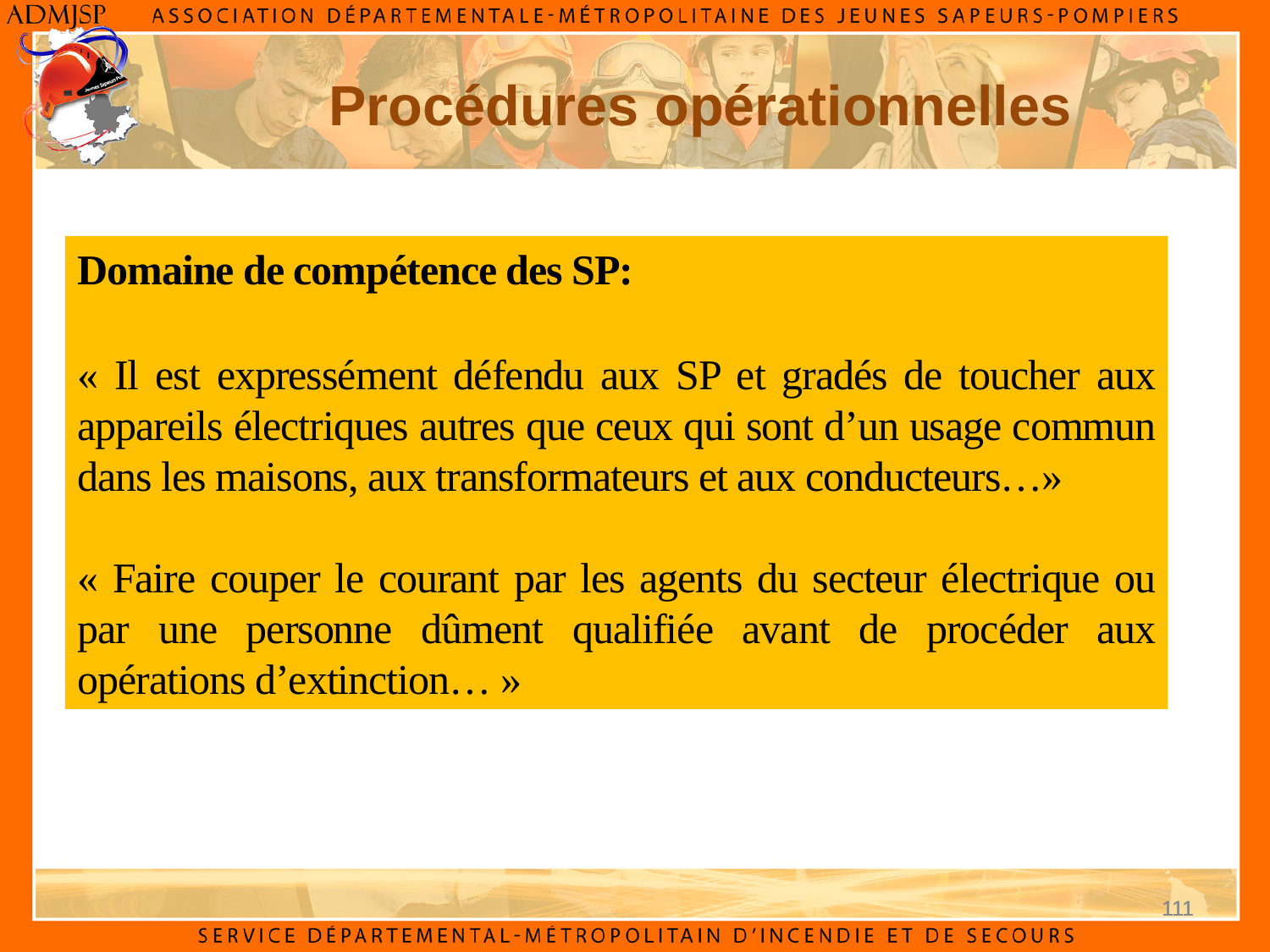

Procédures opérationnelles

Domaine de compétence des SP:

« Il est expressément défendu aux SP et gradés de toucher aux appareils électriques autres que ceux qui sont d’un usage commun dans les maisons, aux transformateurs et aux conducteurs…»

« Faire couper le courant par les agents du secteur électrique ou par une personne dûment qualifiée avant de procéder aux opérations d’extinction… »

111
111